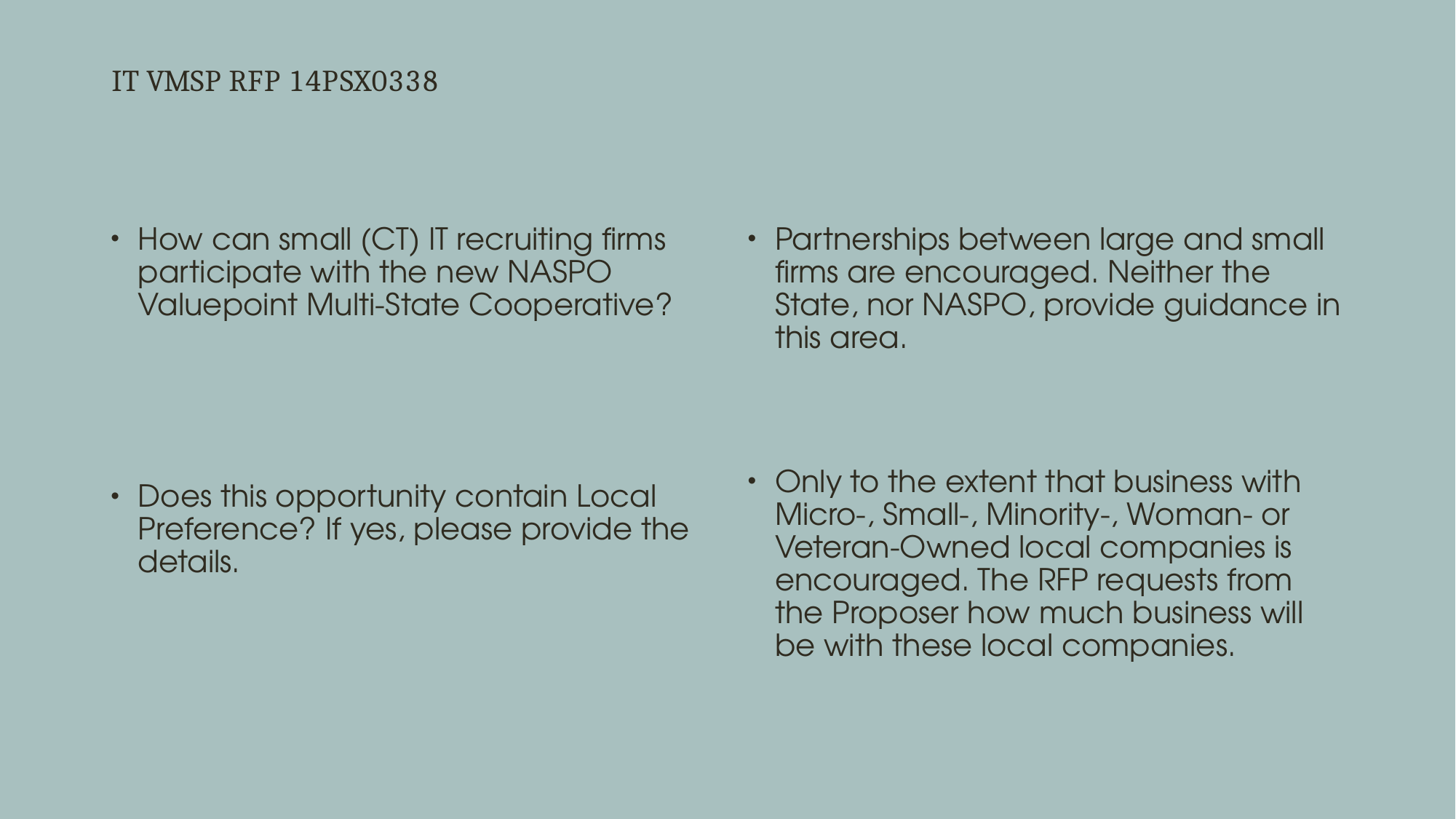

# IT VMSP RFP 14PSX0338
How can small (CT) IT recruiting firms participate with the new NASPO Valuepoint Multi-State Cooperative?

Does this opportunity contain Local Preference? If yes, please provide the details.

Partnerships between large and small firms are encouraged. Neither the State, nor NASPO, provide guidance in this area.

Only to the extent that business with Micro-, Small-, Minority-, Woman- or Veteran-Owned local companies is encouraged. The RFP requests from the Proposer how much business will be with these local companies.